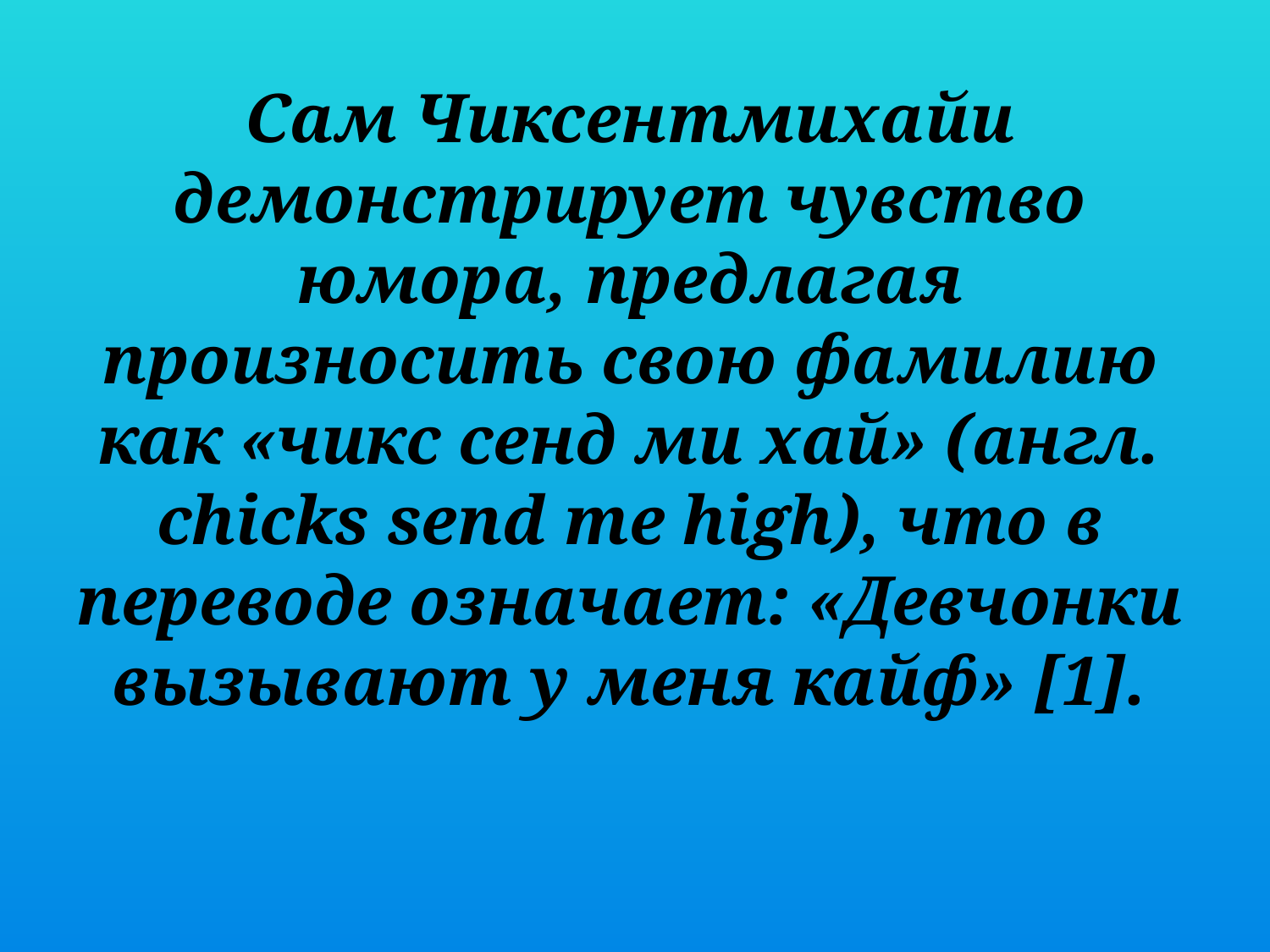

Сам Чиксентмихайи демонстрирует чувство юмора, предлагая произносить свою фамилию как «чикс сенд ми хай» (англ. chicks send me high), что в переводе означает: «Девчонки вызывают у меня кайф» [1].